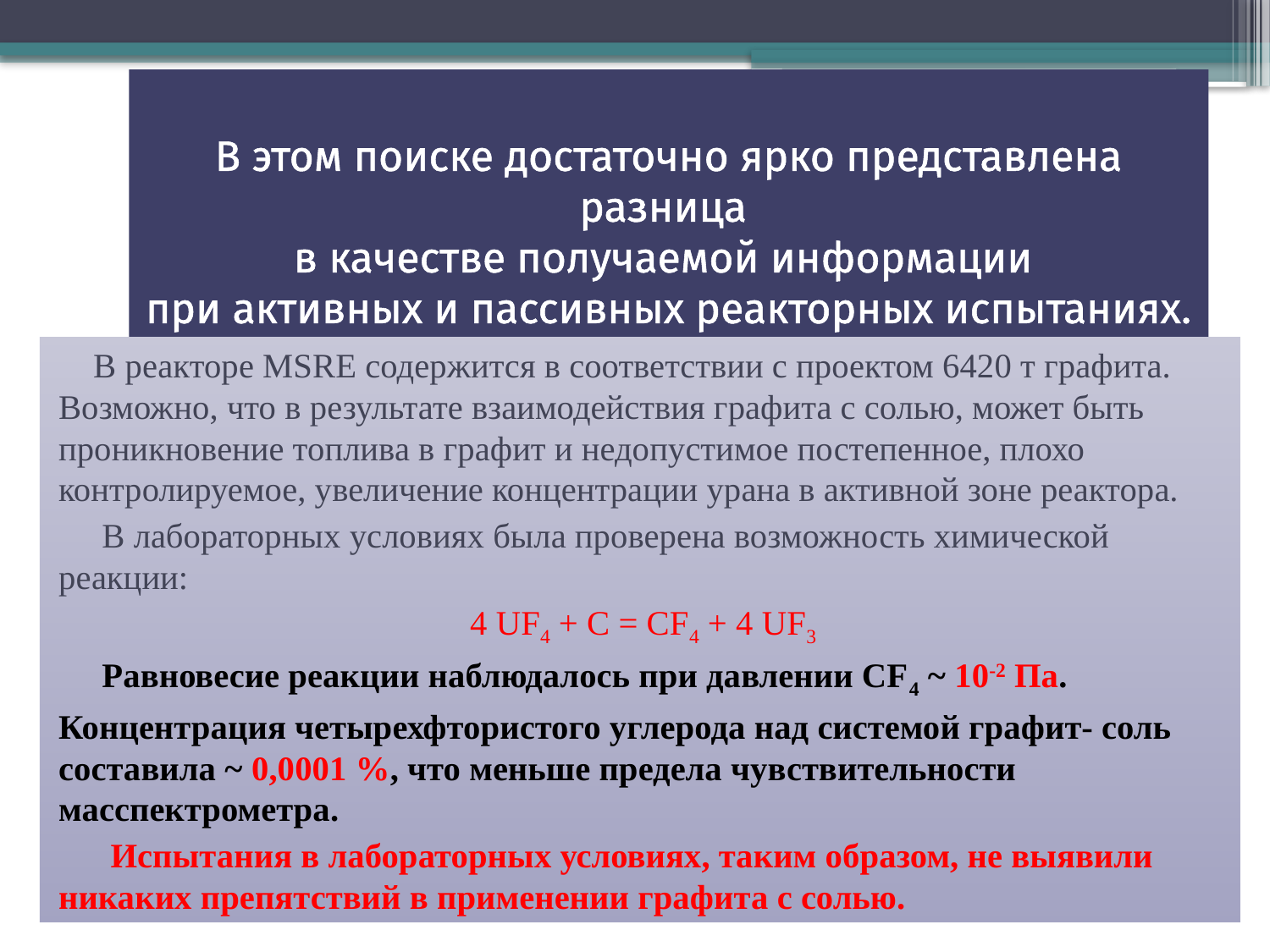

# В этом поиске достаточно ярко представлена разница в качестве получаемой информации при активных и пассивных реакторных испытаниях.
    В реакторе MSRE содержится в соответствии с проектом 6420 т графита. Возможно, что в результате взаимодействия графита с солью, может быть проникновение топлива в графит и недопустимое постепенное, плохо контролируемое, увеличение концентрации урана в активной зоне реактора.
     В лабораторных условиях была проверена возможность химической реакции:
4 UF4 + C = CF4 + 4 UF3
     Равновесие реакции наблюдалось при давлении CF4 ~ 10-2 Па.
Концентрация четырехфтористого углерода над системой графит- cоль составила ~ 0,0001 %, что меньше предела чувствительности масспектрометра.
      Испытания в лабораторных условиях, таким образом, не выявили никаких препятствий в применении графита с солью.